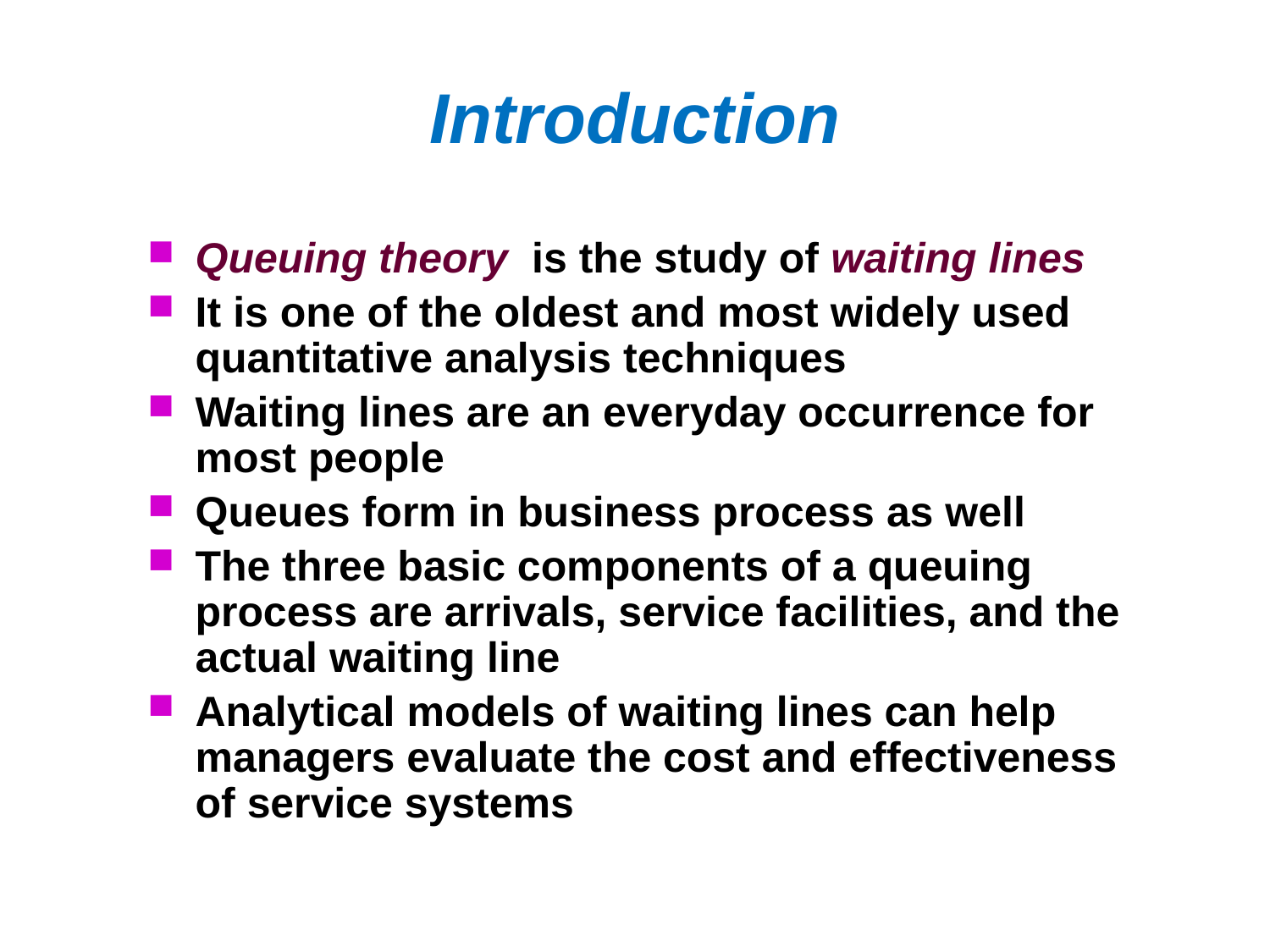

# Introduction
Queuing theory  is the study of waiting lines
It is one of the oldest and most widely used quantitative analysis techniques
Waiting lines are an everyday occurrence for most people
Queues form in business process as well
The three basic components of a queuing process are arrivals, service facilities, and the actual waiting line
Analytical models of waiting lines can help managers evaluate the cost and effectiveness of service systems